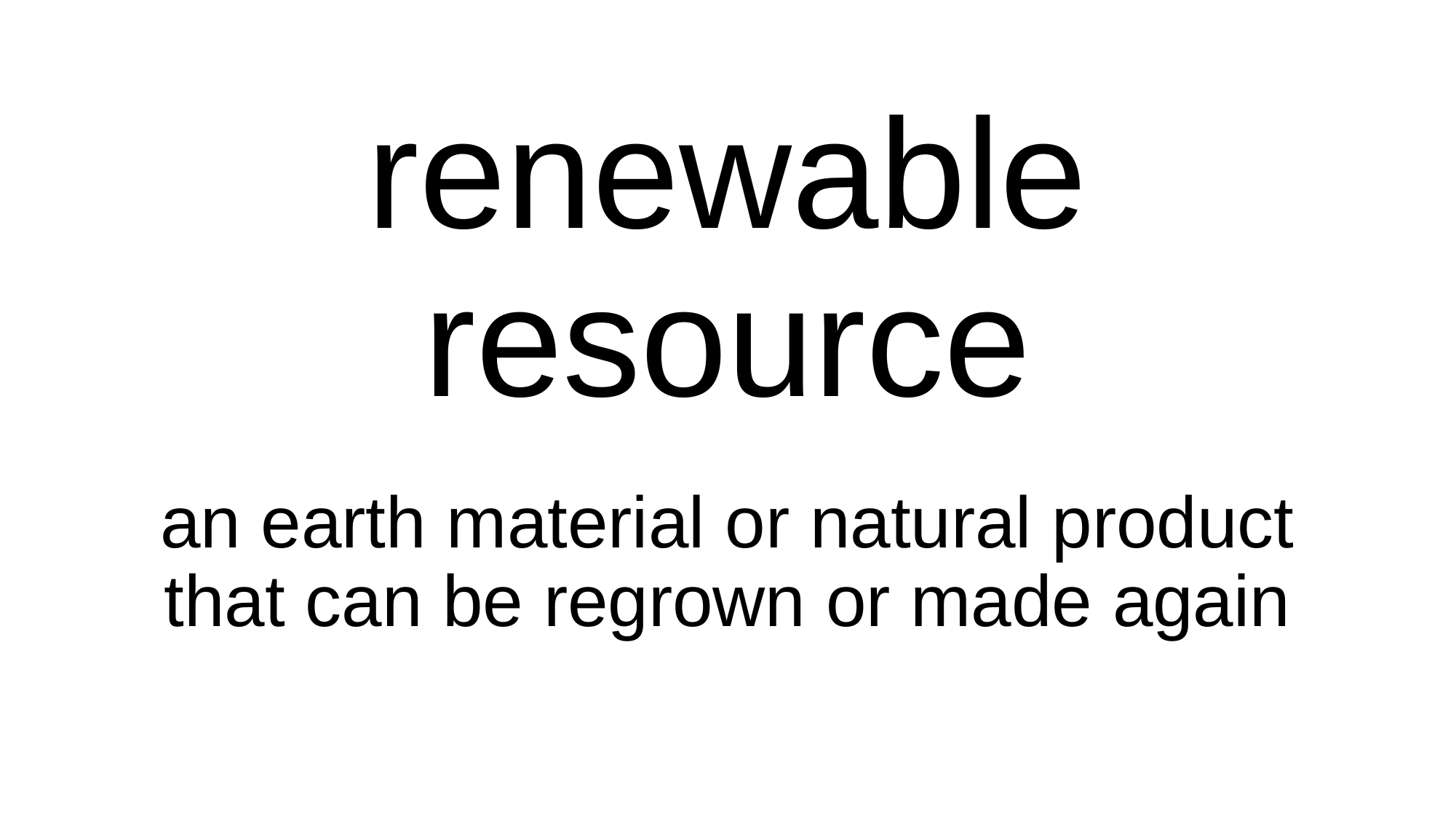

# renewable resource
an earth material or natural product that can be regrown or made again